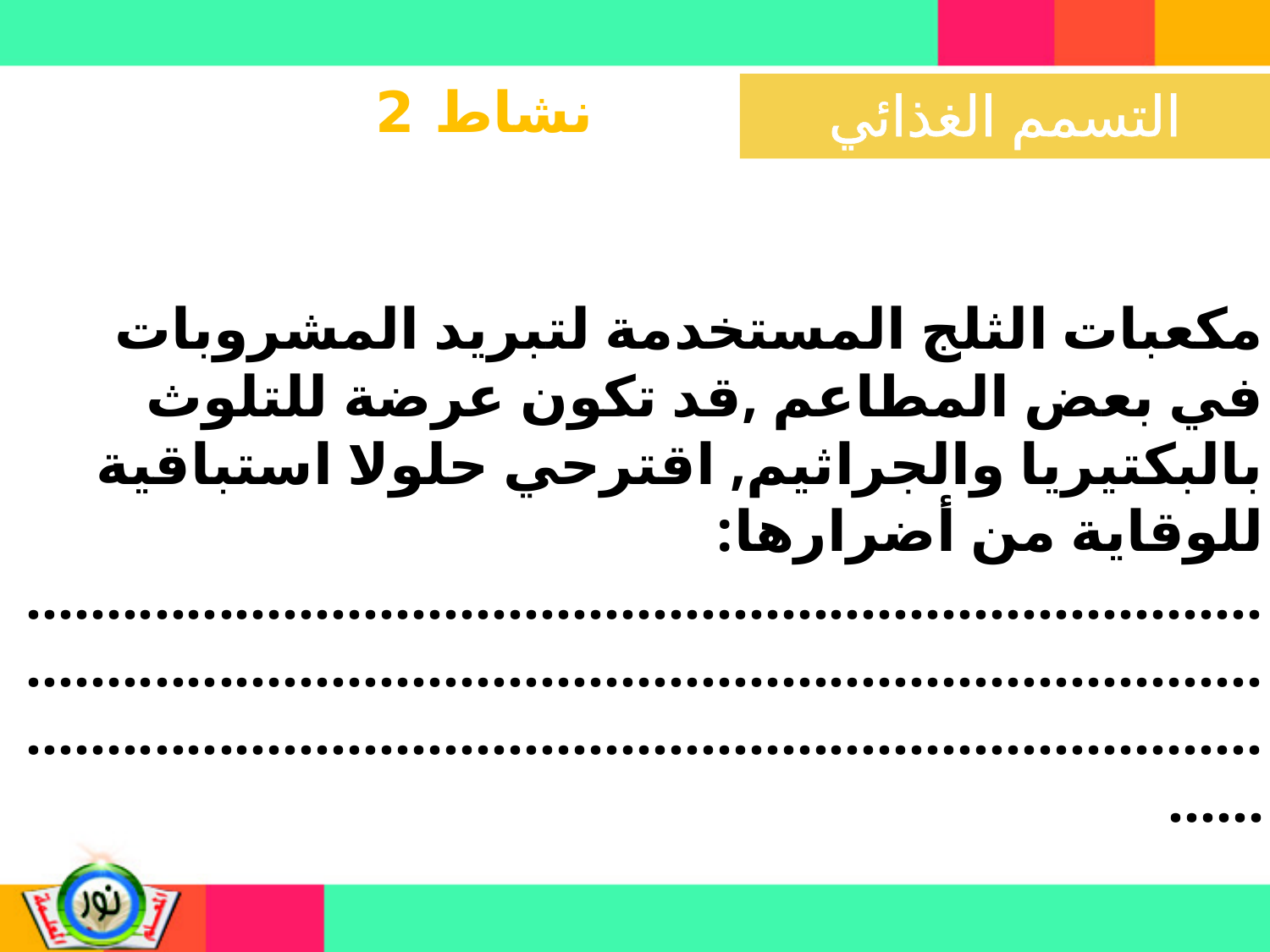

نشاط 2
مكعبات الثلج المستخدمة لتبريد المشروبات في بعض المطاعم ,قد تكون عرضة للتلوث بالبكتيريا والجراثيم, اقترحي حلولا استباقية للوقاية من أضرارها:
.............................................................................................................................................................................................................................................